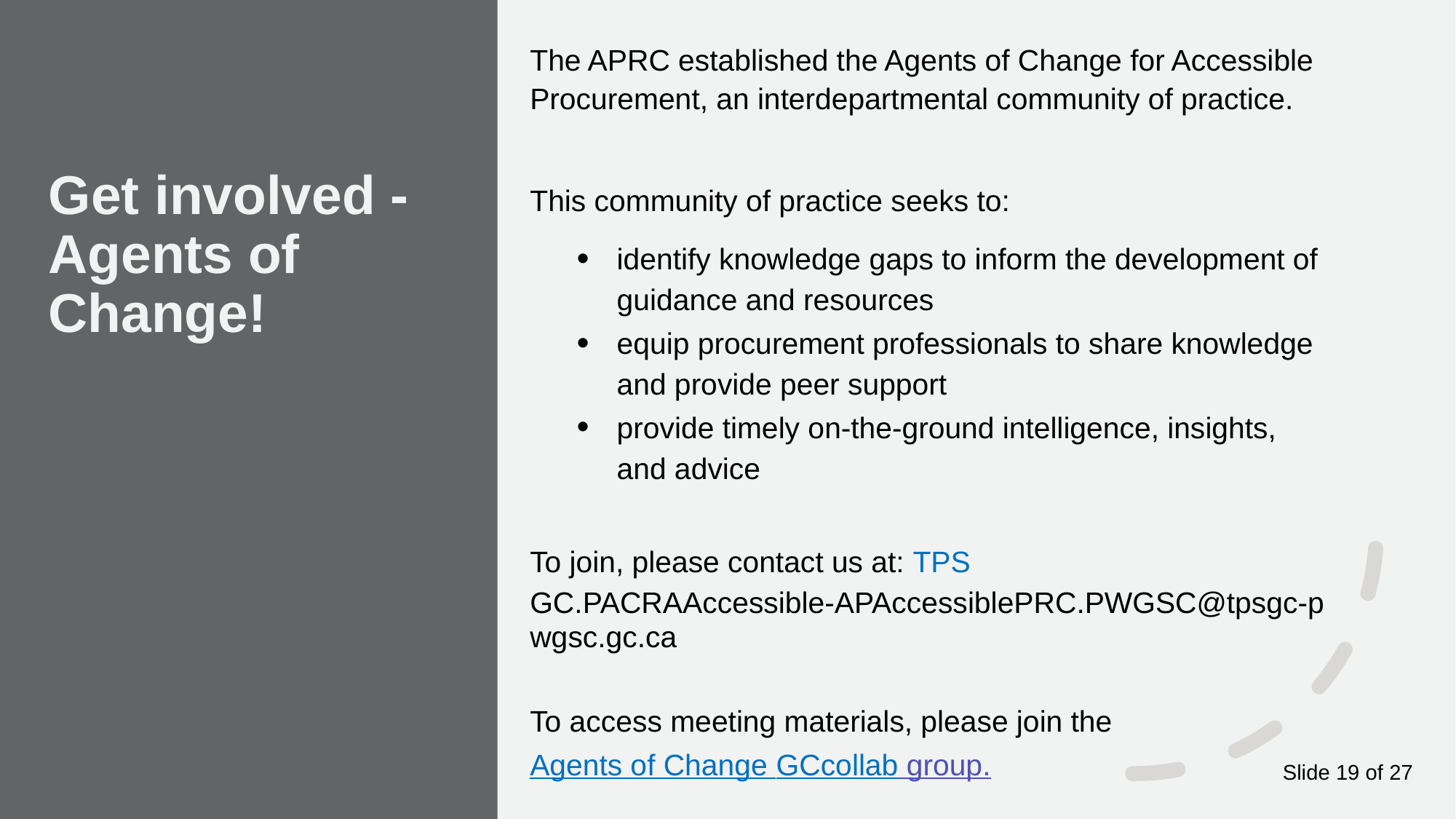

The APRC established the Agents of Change for Accessible Procurement, an interdepartmental community of practice.

This community of practice seeks to:
identify knowledge gaps to inform the development of guidance and resources
equip procurement professionals to share knowledge and provide peer support
provide timely on-the-ground intelligence, insights, and advice

To join, please contact us at: TPSGC.PACRAAccessible-APAccessiblePRC.PWGSC@tpsgc-pwgsc.gc.ca
To access meeting materials, please join the
Agents of Change GCcollab group.

# Get involved - Agents of Change!